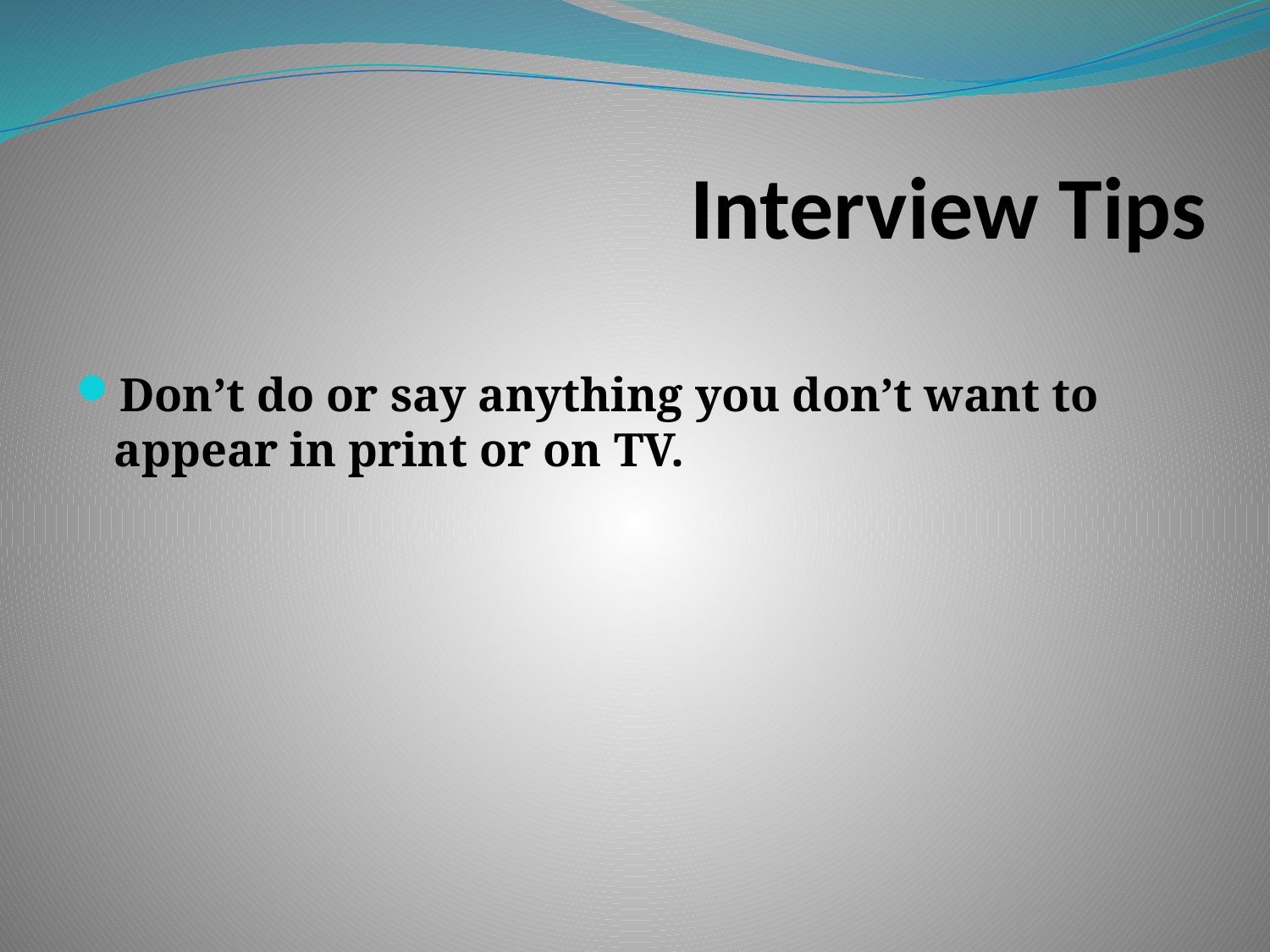

# Interview Tips
Don’t do or say anything you don’t want to appear in print or on TV.